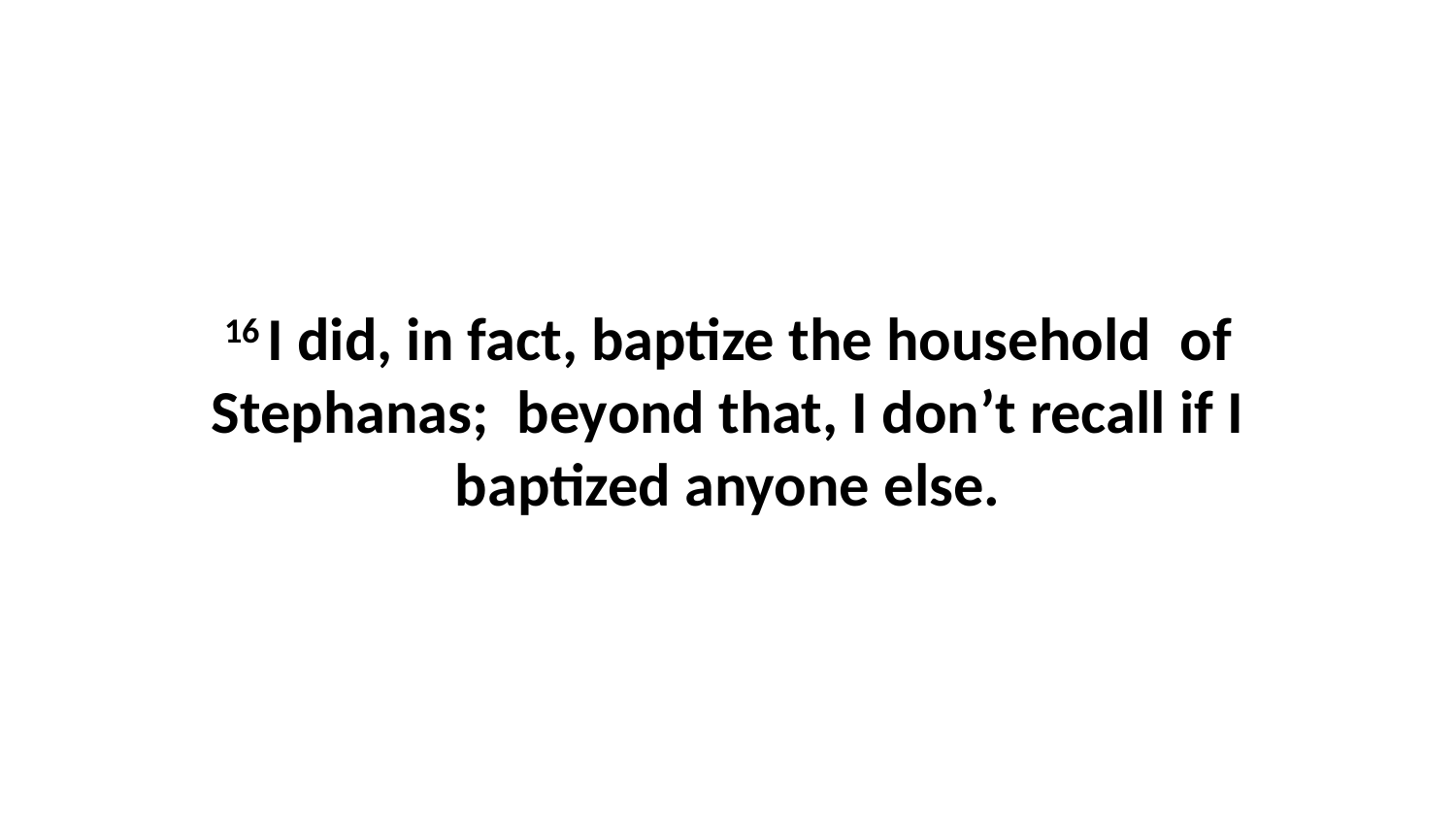

16 I did, in fact, baptize the household  of Stephanas;  beyond that, I don’t recall if I baptized anyone else.